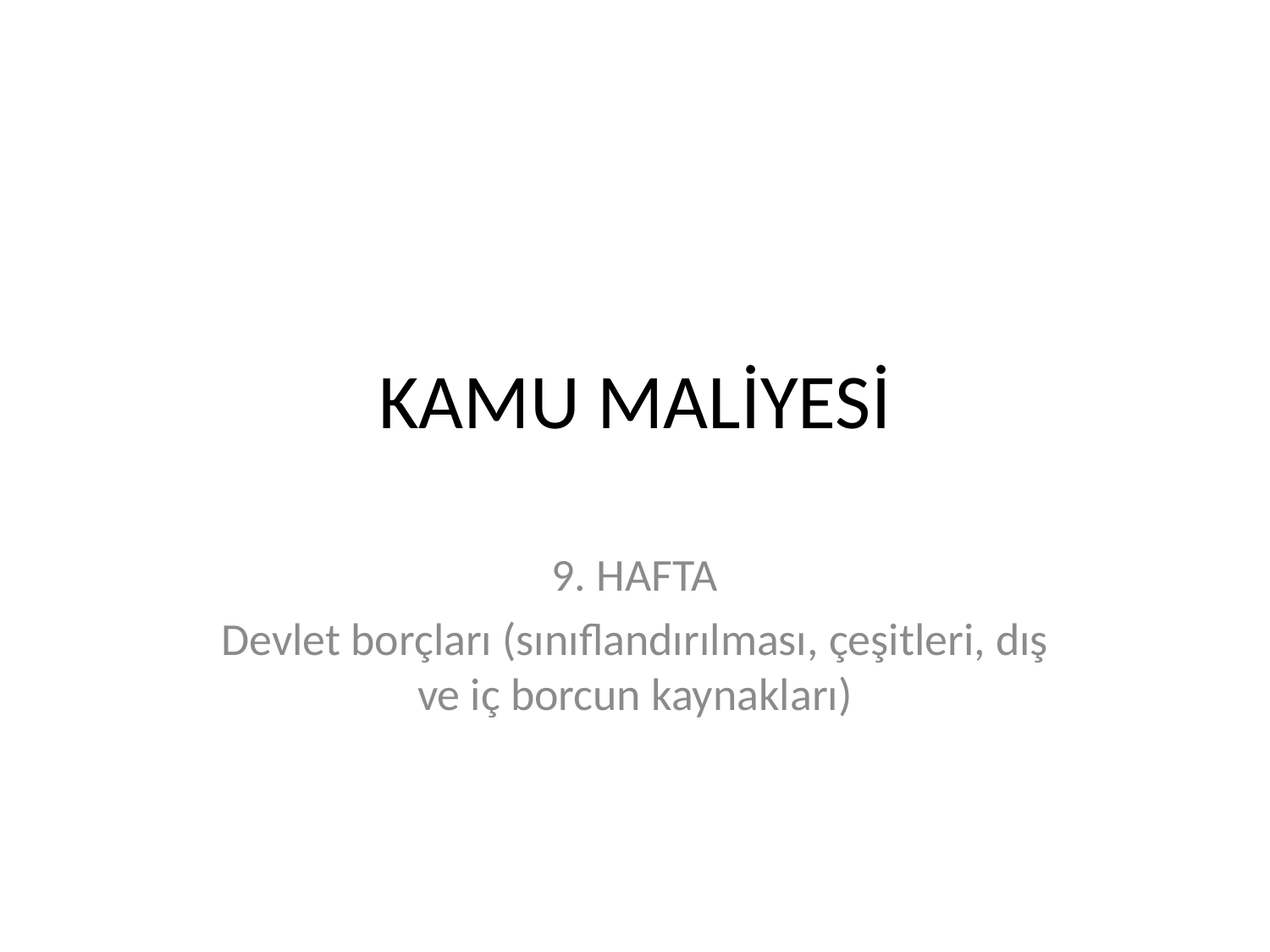

# KAMU MALİYESİ
9. HAFTA
Devlet borçları (sınıflandırılması, çeşitleri, dış ve iç borcun kaynakları)